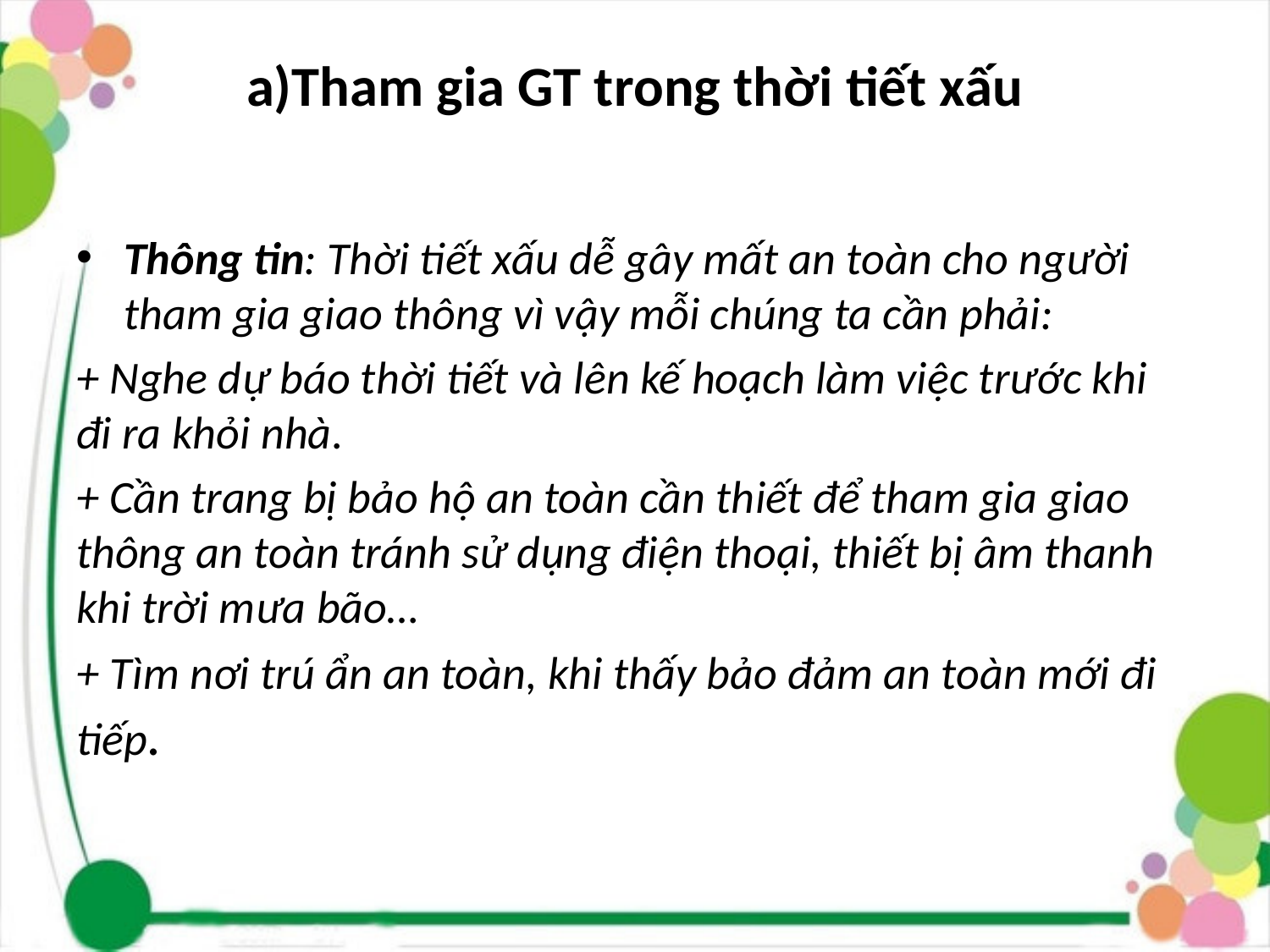

# a)Tham gia GT trong thời tiết xấu
Thông tin: Thời tiết xấu dễ gây mất an toàn cho người tham gia giao thông vì vậy mỗi chúng ta cần phải:
+ Nghe dự báo thời tiết và lên kế hoạch làm việc trước khi đi ra khỏi nhà.
+ Cần trang bị bảo hộ an toàn cần thiết để tham gia giao thông an toàn tránh sử dụng điện thoại, thiết bị âm thanh khi trời mưa bão…
+ Tìm nơi trú ẩn an toàn, khi thấy bảo đảm an toàn mới đi tiếp.